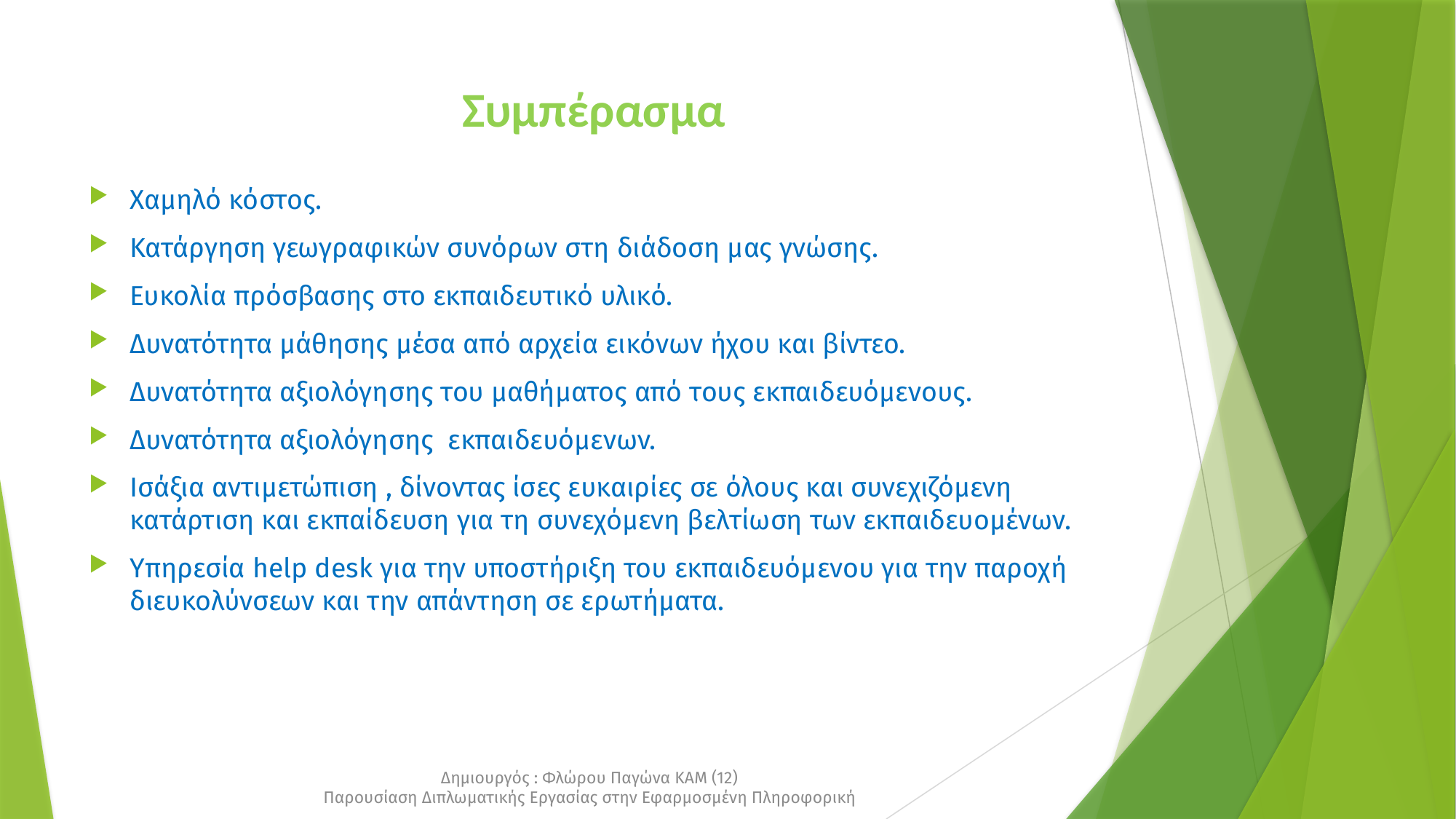

# Συμπέρασμα
Χαμηλό κόστος.
Κατάργηση γεωγραφικών συνόρων στη διάδοση μας γνώσης.
Ευκολία πρόσβασης στο εκπαιδευτικό υλικό.
Δυνατότητα μάθησης μέσα από αρχεία εικόνων ήχου και βίντεο.
Δυνατότητα αξιολόγησης του μαθήματος από τους εκπαιδευόμενους.
Δυνατότητα αξιολόγησης  εκπαιδευόμενων.
Ισάξια αντιμετώπιση , δίνοντας ίσες ευκαιρίες σε όλους και συνεχιζόμενη κατάρτιση και εκπαίδευση για τη συνεχόμενη βελτίωση των εκπαιδευομένων.
Υπηρεσία help desk για την υποστήριξη του εκπαιδευόμενου για την παροχή διευκολύνσεων και την απάντηση σε ερωτήματα.

Δημιουργός : Φλώρου Παγώνα ΚΑΜ (12)
Παρουσίαση Διπλωματικής Εργασίας στην Εφαρμοσμένη Πληροφορική